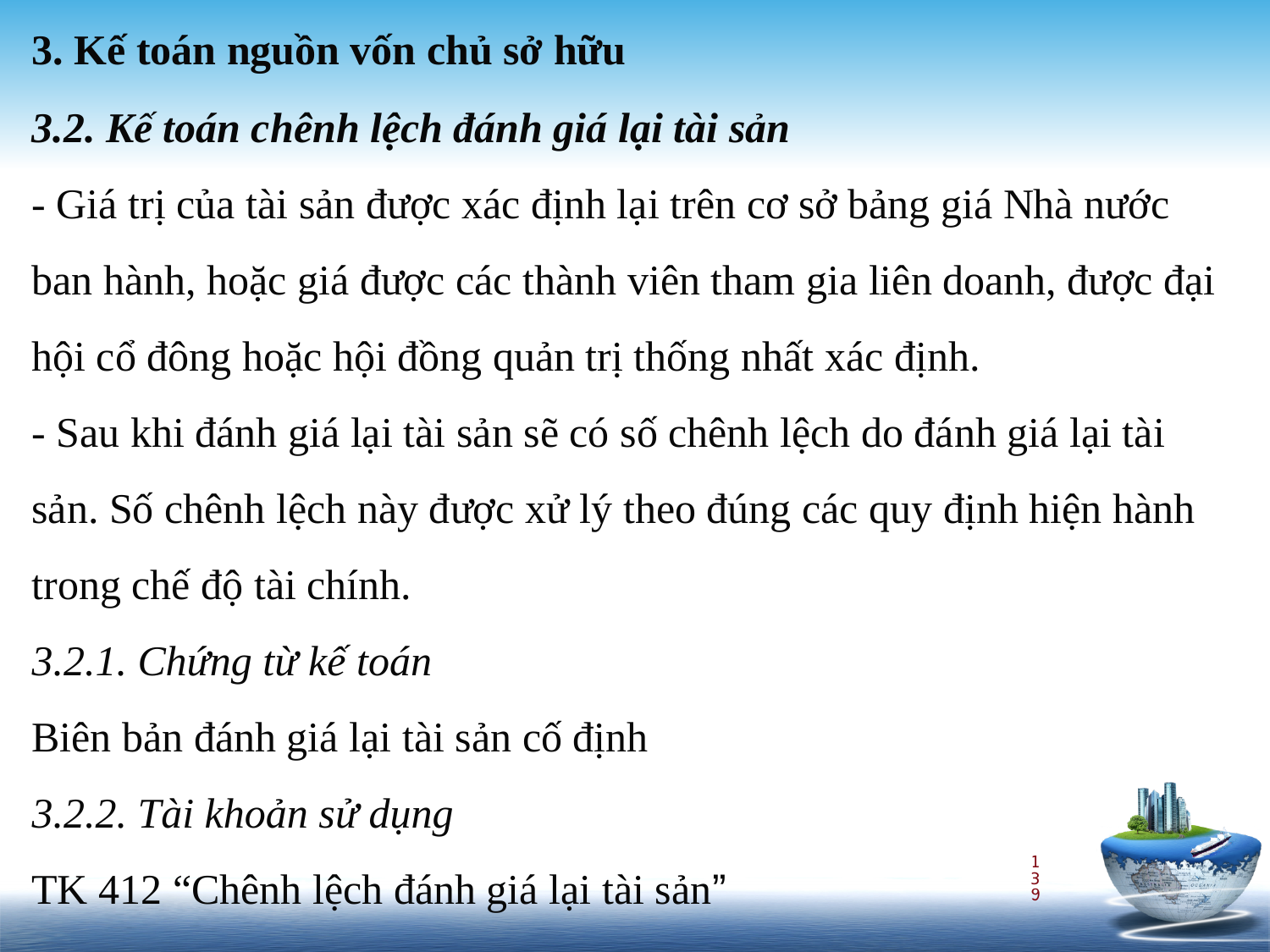

3. Kế toán nguồn vốn chủ sở hữu
3.2. Kế toán chênh lệch đánh giá lại tài sản
- Giá trị của tài sản được xác định lại trên cơ sở bảng giá Nhà nước ban hành, hoặc giá được các thành viên tham gia liên doanh, được đại hội cổ đông hoặc hội đồng quản trị thống nhất xác định.
- Sau khi đánh giá lại tài sản sẽ có số chênh lệch do đánh giá lại tài sản. Số chênh lệch này được xử lý theo đúng các quy định hiện hành trong chế độ tài chính.
3.2.1. Chứng từ kế toán
Biên bản đánh giá lại tài sản cố định
3.2.2. Tài khoản sử dụng
TK 412 “Chênh lệch đánh giá lại tài sản”

139